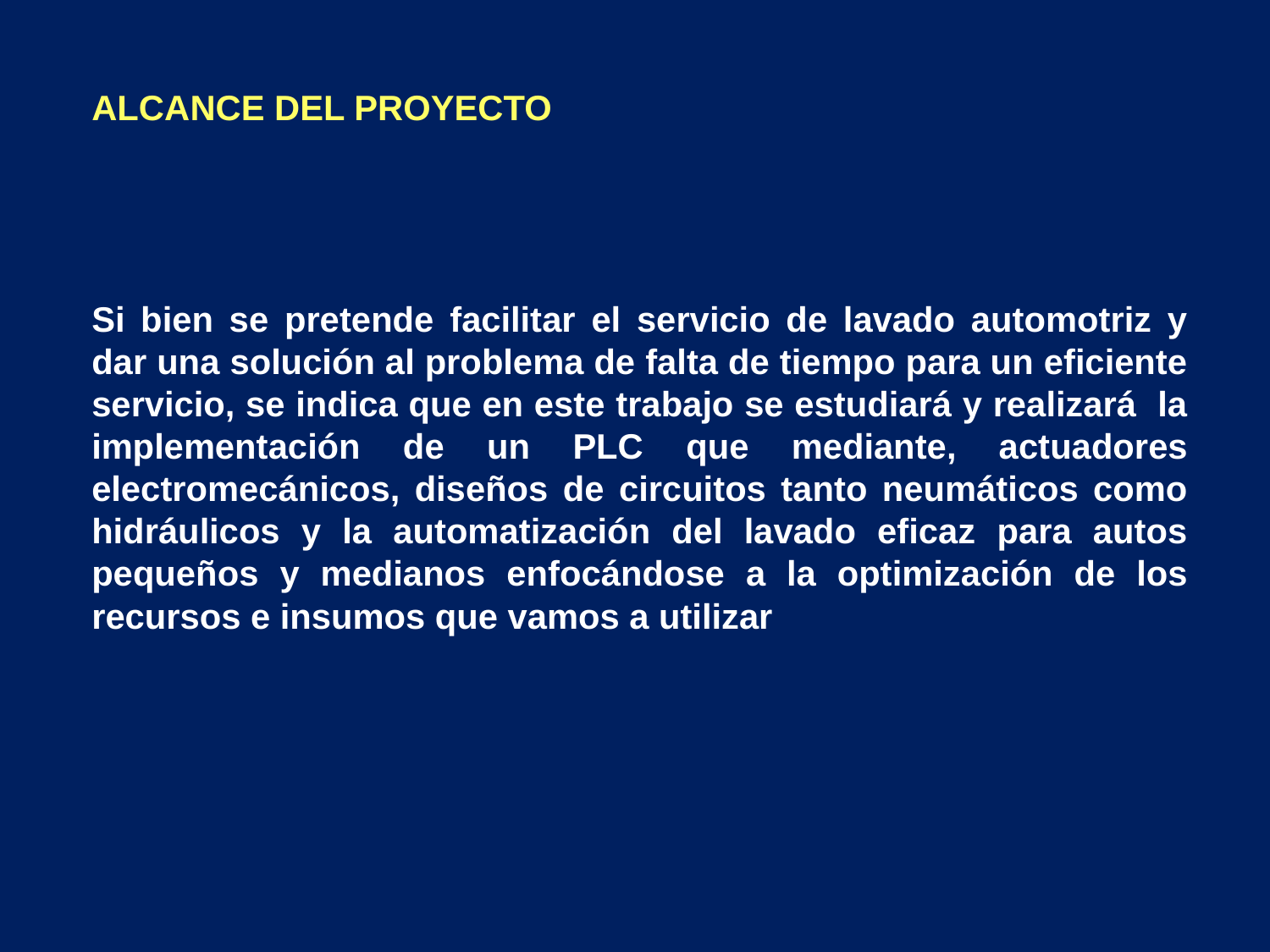

ALCANCE DEL PROYECTO

Si bien se pretende facilitar el servicio de lavado automotriz y dar una solución al problema de falta de tiempo para un eficiente servicio, se indica que en este trabajo se estudiará y realizará  la implementación de un PLC que mediante, actuadores electromecánicos, diseños de circuitos tanto neumáticos como hidráulicos y la automatización del lavado eficaz para autos pequeños y medianos enfocándose a la optimización de los recursos e insumos que vamos a utilizar